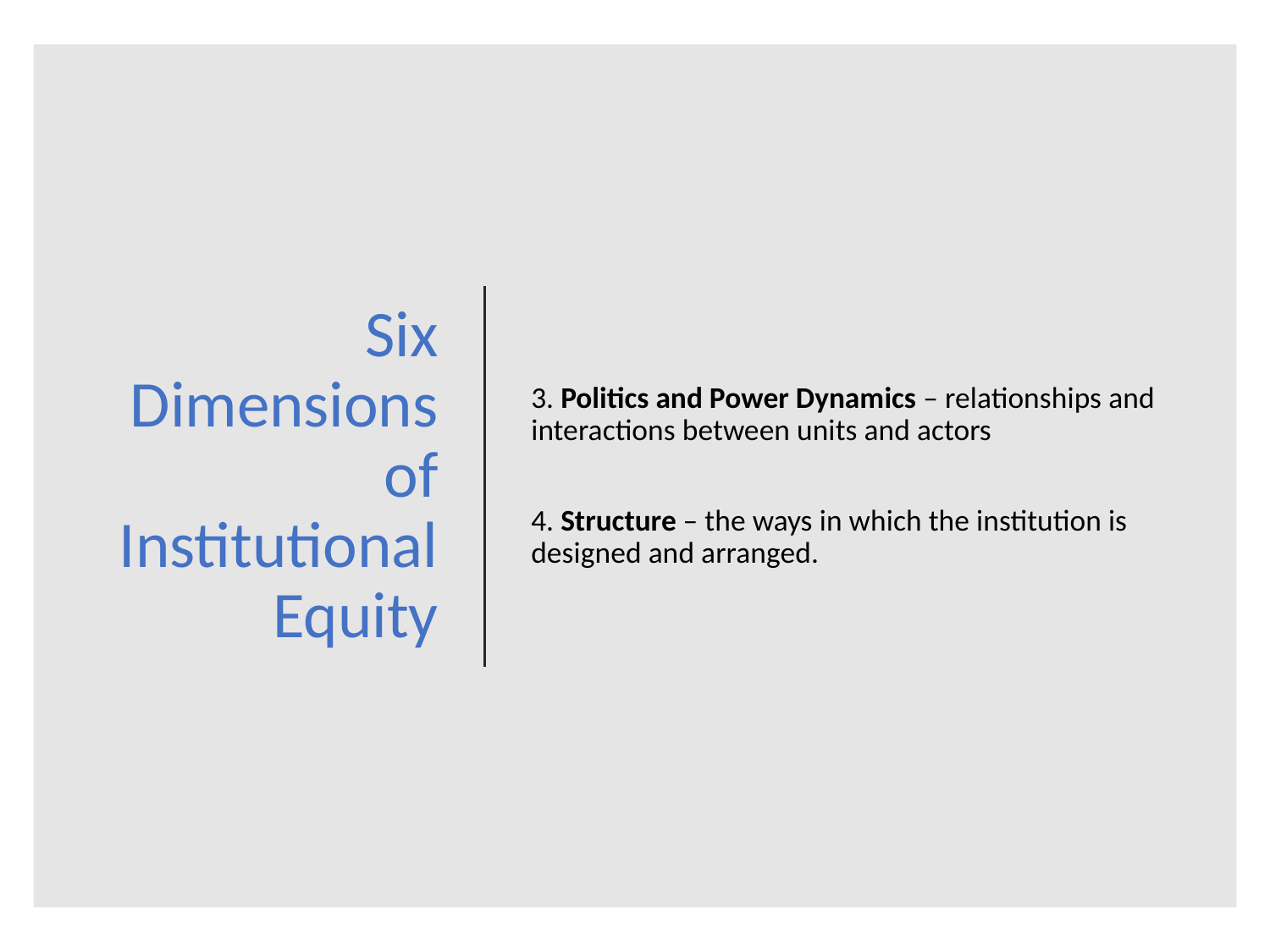

# Six Dimensions of Institutional Equity
3. Politics and Power Dynamics – relationships and interactions between units and actors
4. Structure – the ways in which the institution is designed and arranged.